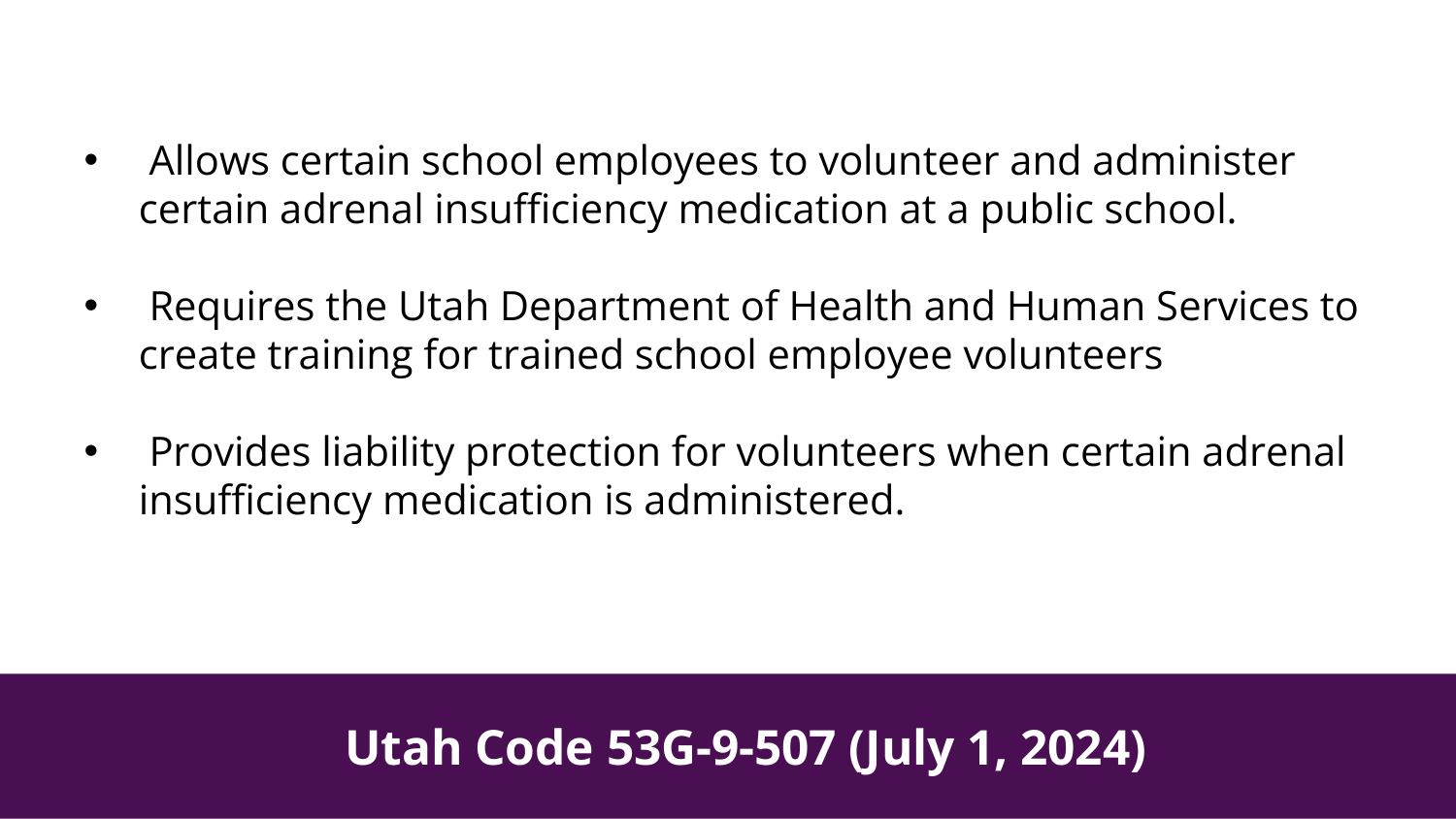

Allows certain school employees to volunteer and administer certain adrenal insufficiency medication at a public school.

 Requires the Utah Department of Health and Human Services to create training for trained school employee volunteers

 Provides liability protection for volunteers when certain adrenal insufficiency medication is administered.

Utah Code 53G-9-507 (July 1, 2024)